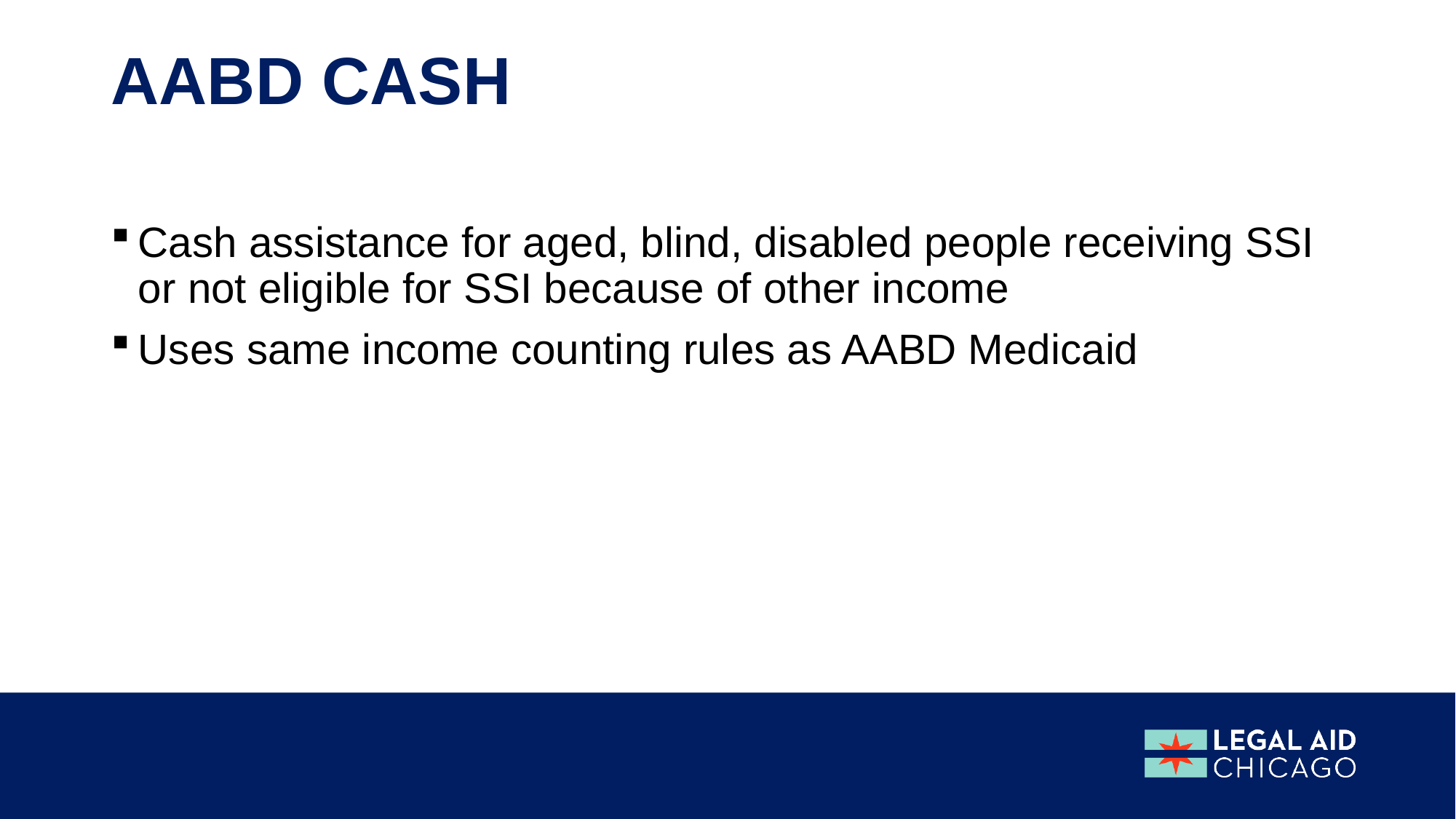

# AABD Cash
Cash assistance for aged, blind, disabled people receiving SSI or not eligible for SSI because of other income
Uses same income counting rules as AABD Medicaid